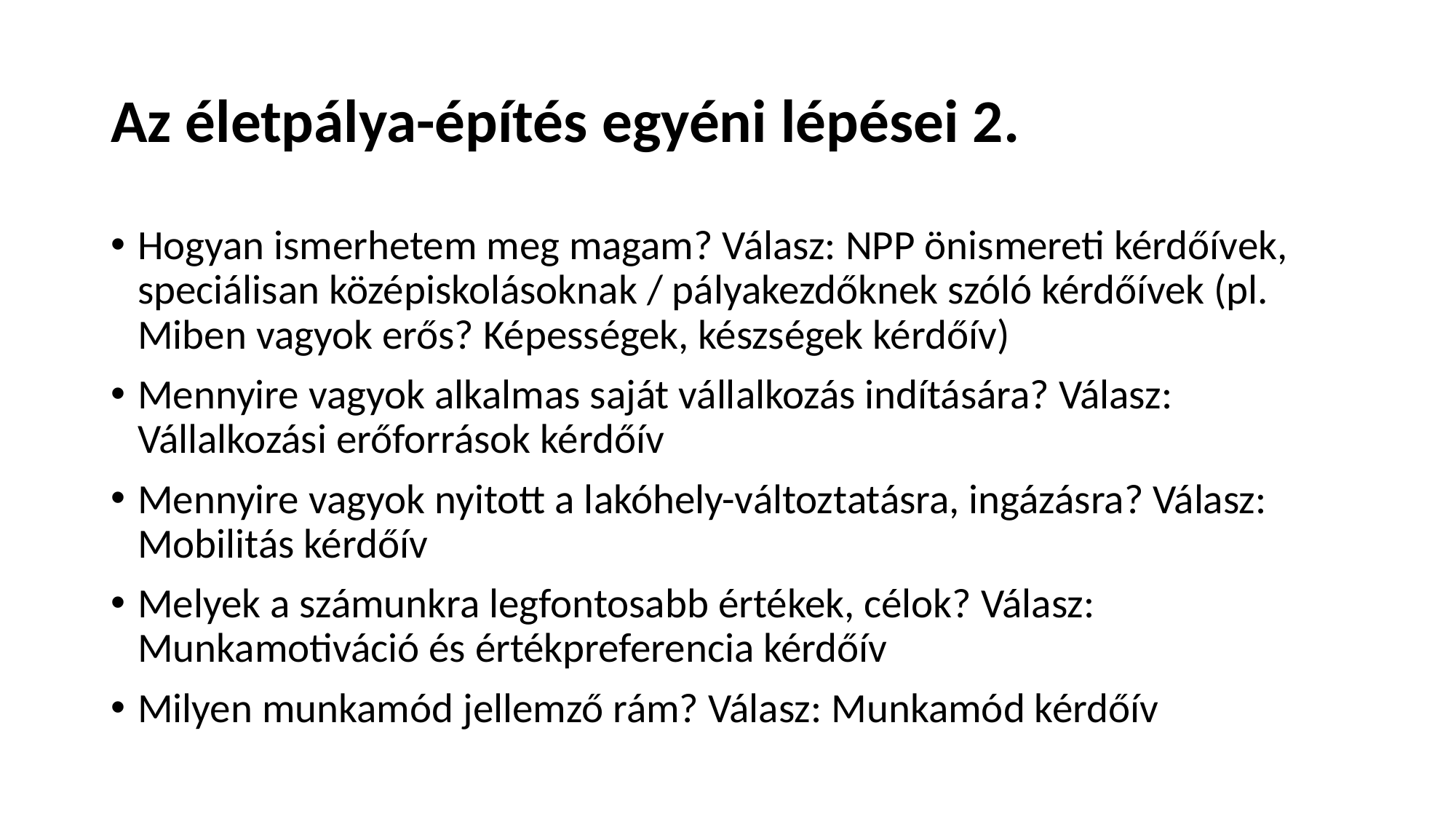

# Az életpálya-építés egyéni lépései 2.
Hogyan ismerhetem meg magam? Válasz: NPP önismereti kérdőívek, speciálisan középiskolásoknak / pályakezdőknek szóló kérdőívek (pl. Miben vagyok erős? Képességek, készségek kérdőív)
Mennyire vagyok alkalmas saját vállalkozás indítására? Válasz: Vállalkozási erőforrások kérdőív
Mennyire vagyok nyitott a lakóhely-változtatásra, ingázásra? Válasz: Mobilitás kérdőív
Melyek a számunkra legfontosabb értékek, célok? Válasz: Munkamotiváció és értékpreferencia kérdőív
Milyen munkamód jellemző rám? Válasz: Munkamód kérdőív